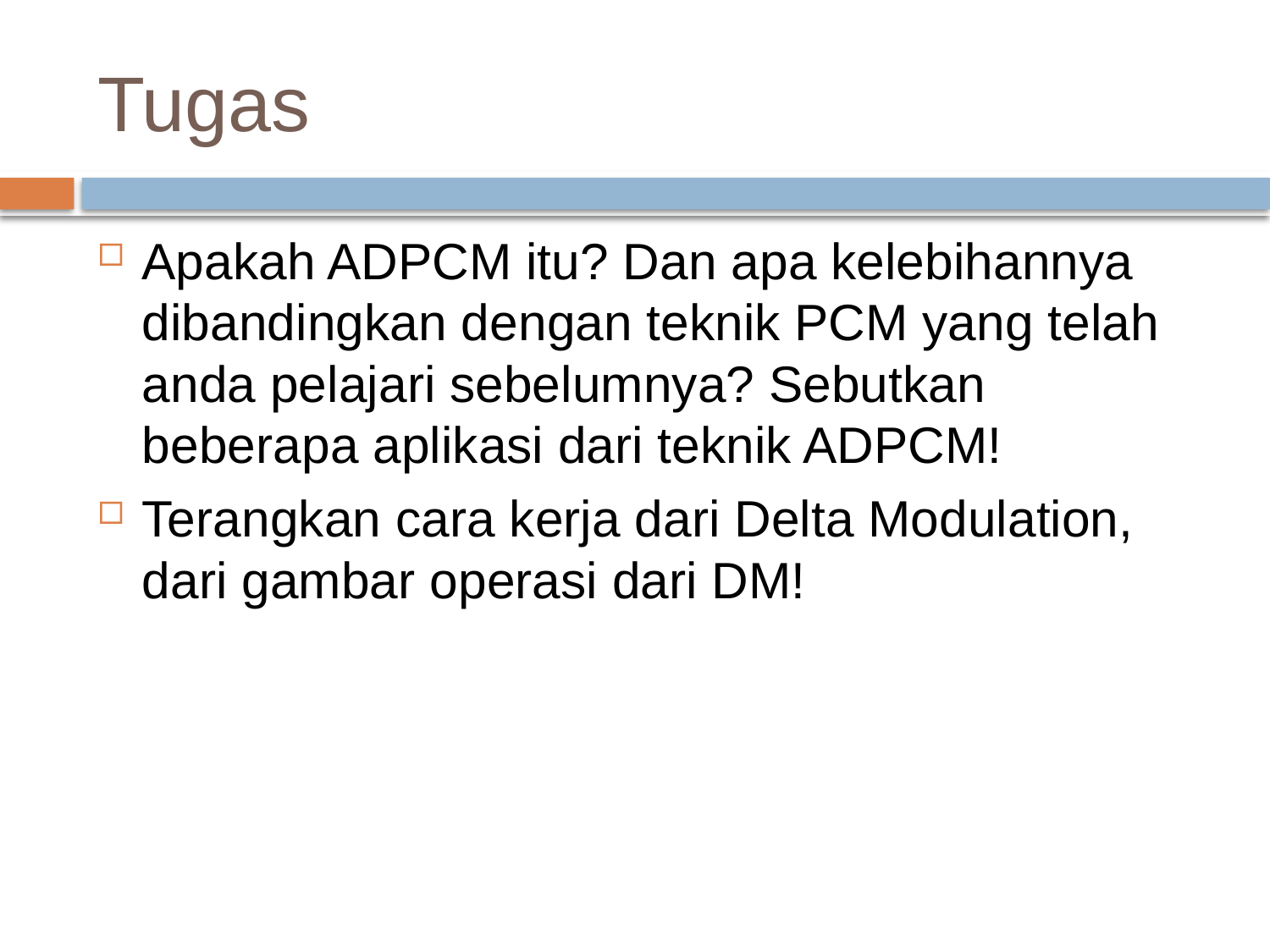

# Tugas
Apakah ADPCM itu? Dan apa kelebihannya dibandingkan dengan teknik PCM yang telah anda pelajari sebelumnya? Sebutkan beberapa aplikasi dari teknik ADPCM!
Terangkan cara kerja dari Delta Modulation, dari gambar operasi dari DM!